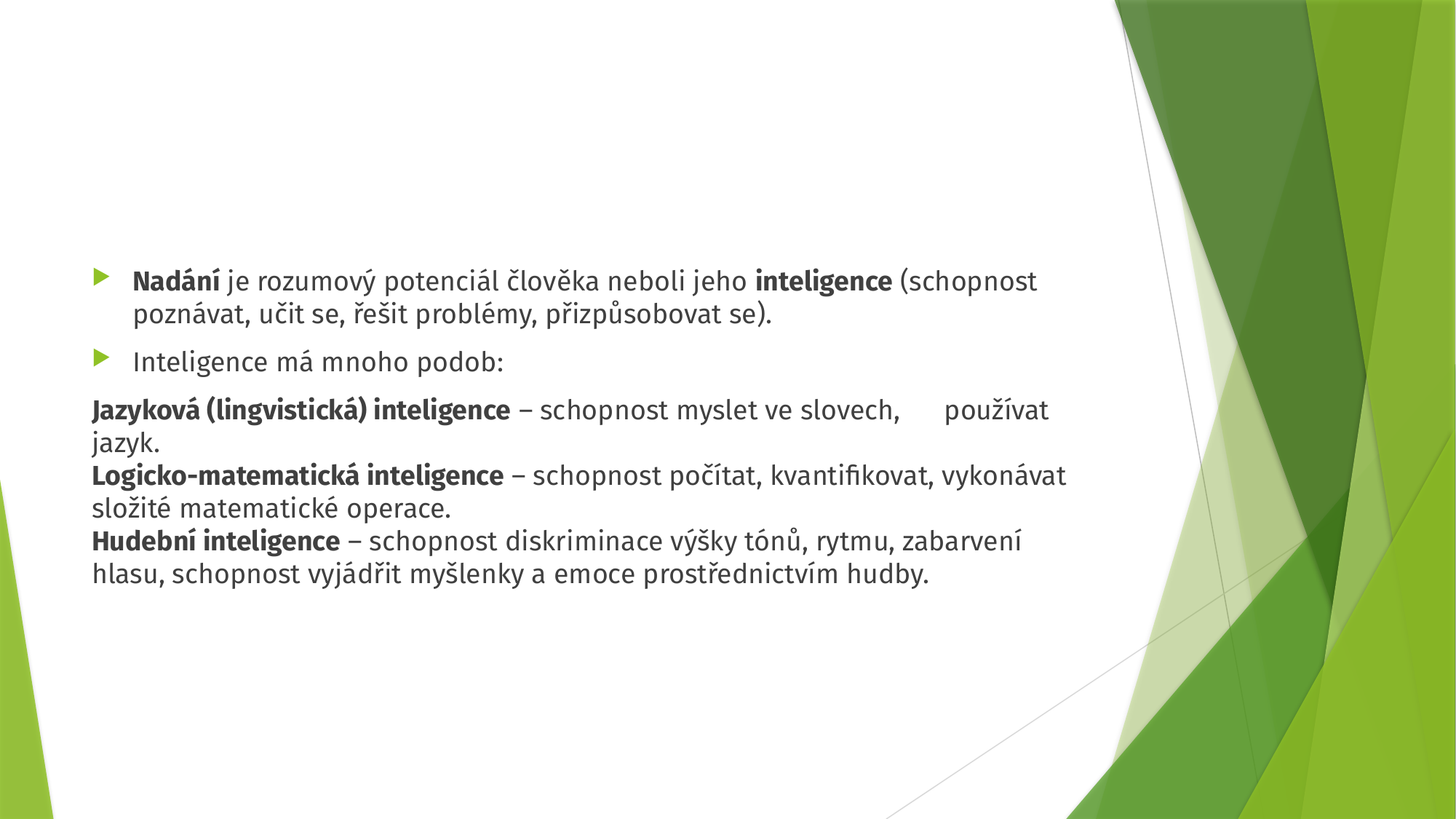

#
Nadání je rozumový potenciál člověka neboli jeho inteligence (schopnost poznávat, učit se, řešit problémy, přizpůsobovat se).
Inteligence má mnoho podob:
Jazyková (lingvistická) inteligence – schopnost myslet ve slovech,      používat jazyk.
Logicko-matematická inteligence – schopnost počítat, kvantifikovat, vykonávat složité matematické operace.
Hudební inteligence – schopnost diskriminace výšky tónů, rytmu, zabarvení hlasu, schopnost vyjádřit myšlenky a emoce prostřednictvím hudby.